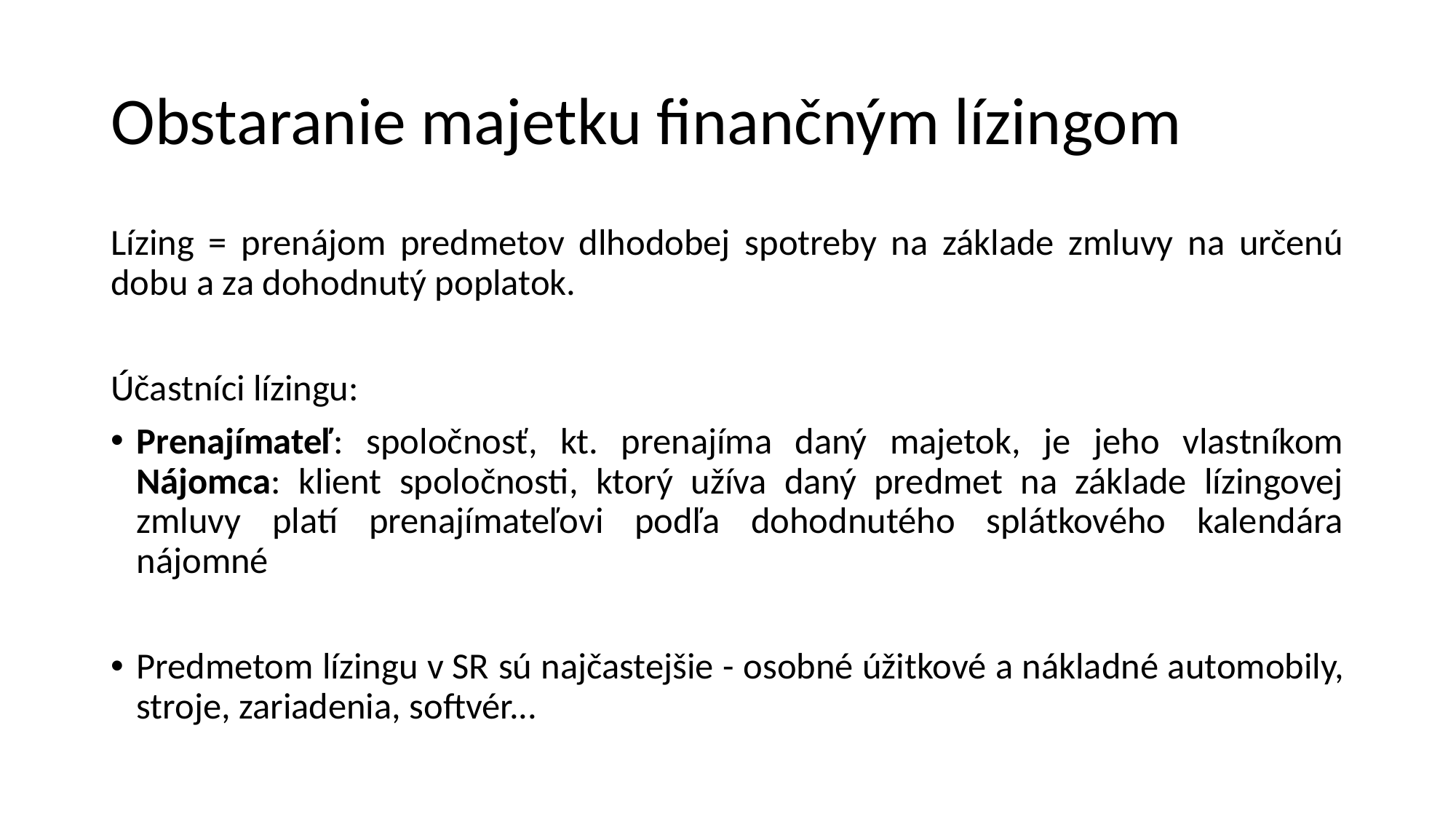

# Obstaranie majetku finančným lízingom
Lízing = prenájom predmetov dlhodobej spotreby na základe zmluvy na určenú dobu a za dohodnutý poplatok.

Účastníci lízingu:
Prenajímateľ: spoločnosť, kt. prenajíma daný majetok, je jeho vlastníkom Nájomca: klient spoločnosti, ktorý užíva daný predmet na základe lízingovej zmluvy platí prenajímateľovi podľa dohodnutého splátkového kalendára nájomné

Predmetom lízingu v SR sú najčastejšie - osobné úžitkové a nákladné automobily, stroje, zariadenia, softvér...